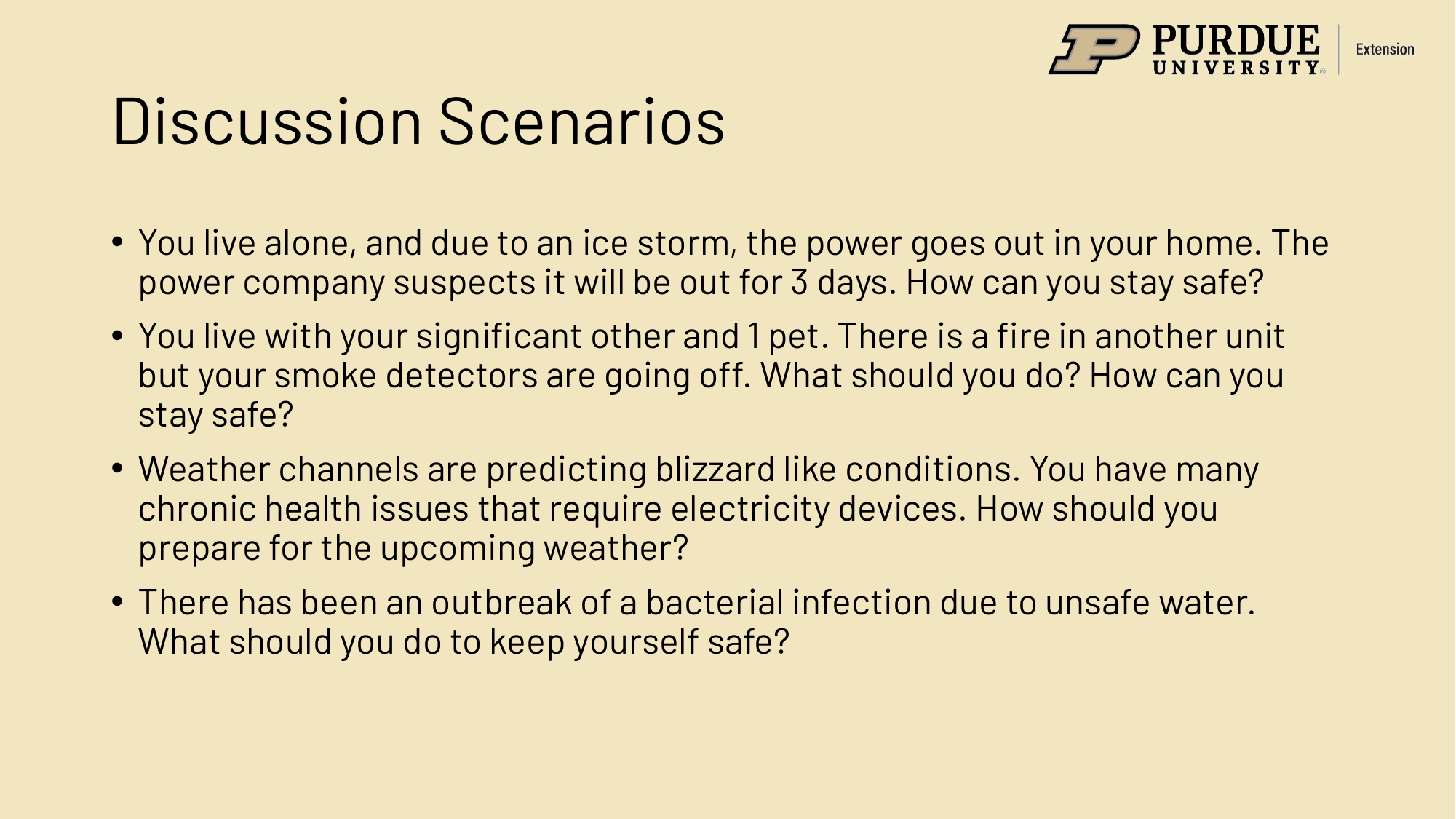

# Discussion Scenarios
You live alone, and due to an ice storm, the power goes out in your home. The power company suspects it will be out for 3 days. How can you stay safe?
You live with your significant other and 1 pet. There is a fire in another unit but your smoke detectors are going off. What should you do? How can you stay safe?
Weather channels are predicting blizzard like conditions. You have many chronic health issues that require electricity devices. How should you prepare for the upcoming weather?
There has been an outbreak of a bacterial infection due to unsafe water. What should you do to keep yourself safe?